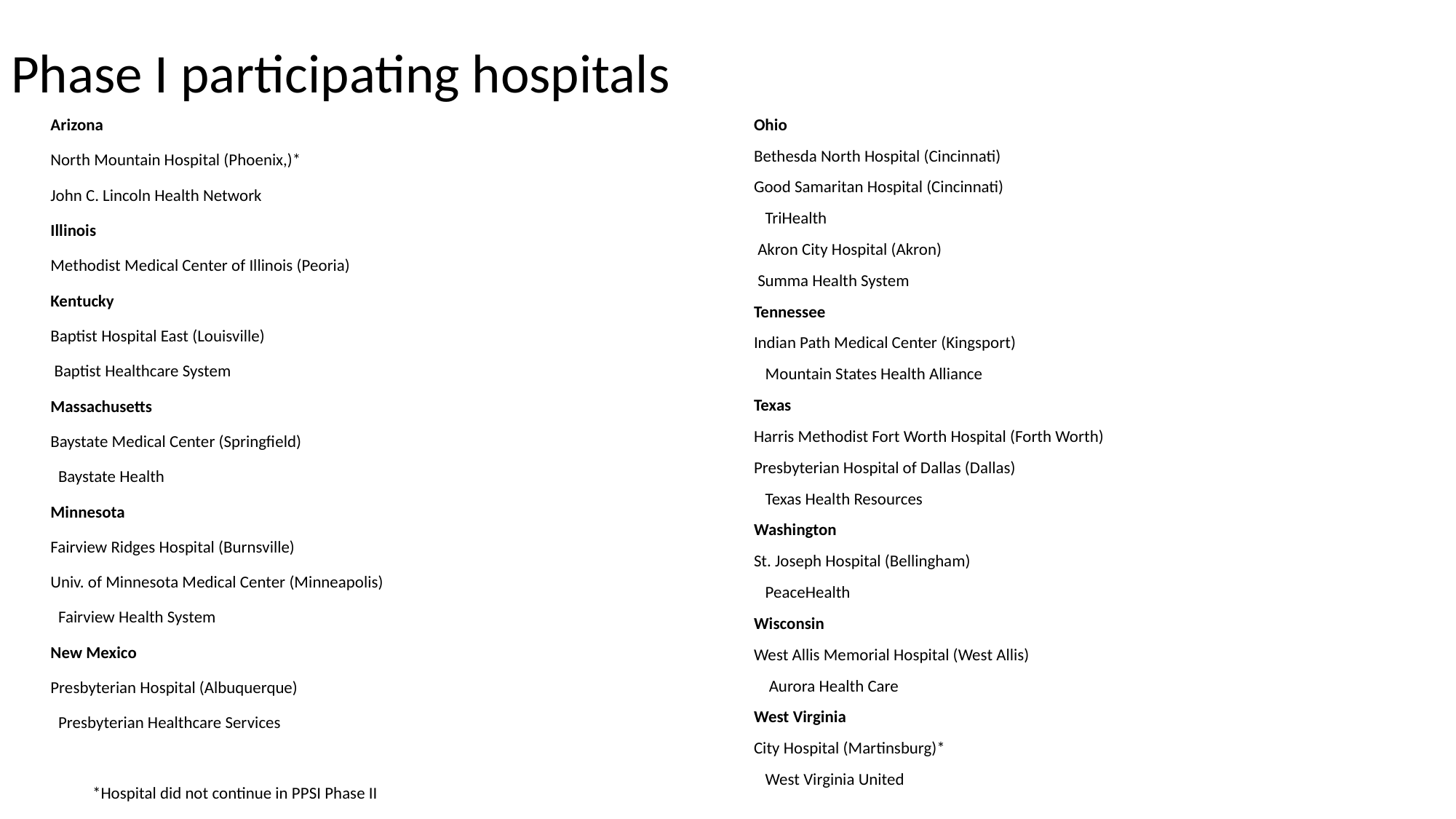

Phase I participating hospitals
Arizona
North Mountain Hospital (Phoenix,)*
John C. Lincoln Health Network
Illinois
Methodist Medical Center of Illinois (Peoria)
Kentucky
Baptist Hospital East (Louisville)
 Baptist Healthcare System
Massachusetts
Baystate Medical Center (Springfield)
  Baystate Health
Minnesota
Fairview Ridges Hospital (Burnsville)
Univ. of Minnesota Medical Center (Minneapolis)
  Fairview Health System
New Mexico
Presbyterian Hospital (Albuquerque)
  Presbyterian Healthcare Services

           *Hospital did not continue in PPSI Phase II
Ohio
Bethesda North Hospital (Cincinnati)
Good Samaritan Hospital (Cincinnati)
   TriHealth
 Akron City Hospital (Akron)
 Summa Health System
Tennessee
Indian Path Medical Center (Kingsport)
   Mountain States Health Alliance
Texas
Harris Methodist Fort Worth Hospital (Forth Worth)
Presbyterian Hospital of Dallas (Dallas)
   Texas Health Resources
Washington
St. Joseph Hospital (Bellingham)
   PeaceHealth
Wisconsin
West Allis Memorial Hospital (West Allis)
    Aurora Health Care
West Virginia
City Hospital (Martinsburg)*
   West Virginia United